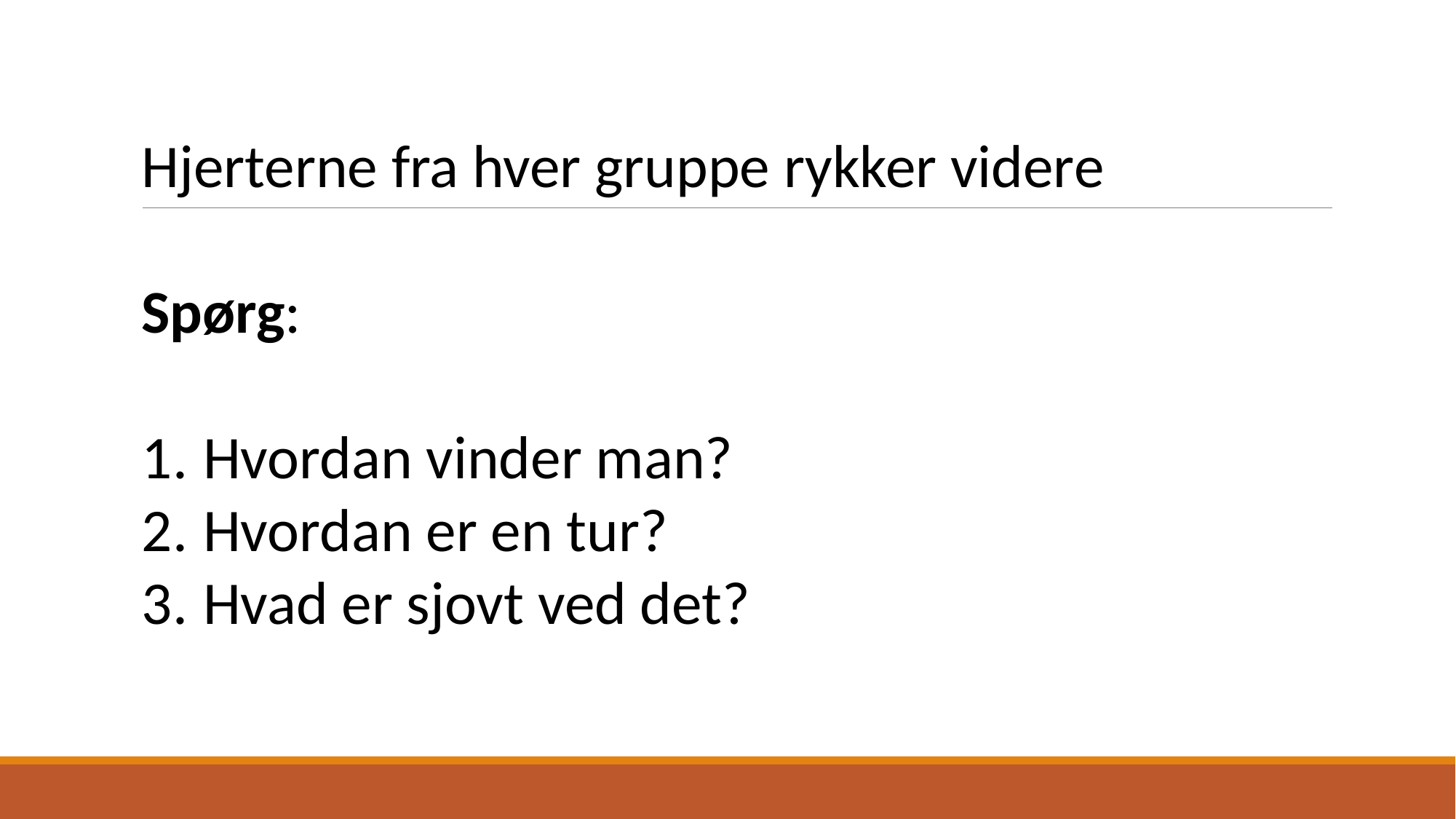

Hjerterne fra hver gruppe rykker videre

Spørg:

Hvordan vinder man?
Hvordan er en tur?
Hvad er sjovt ved det?